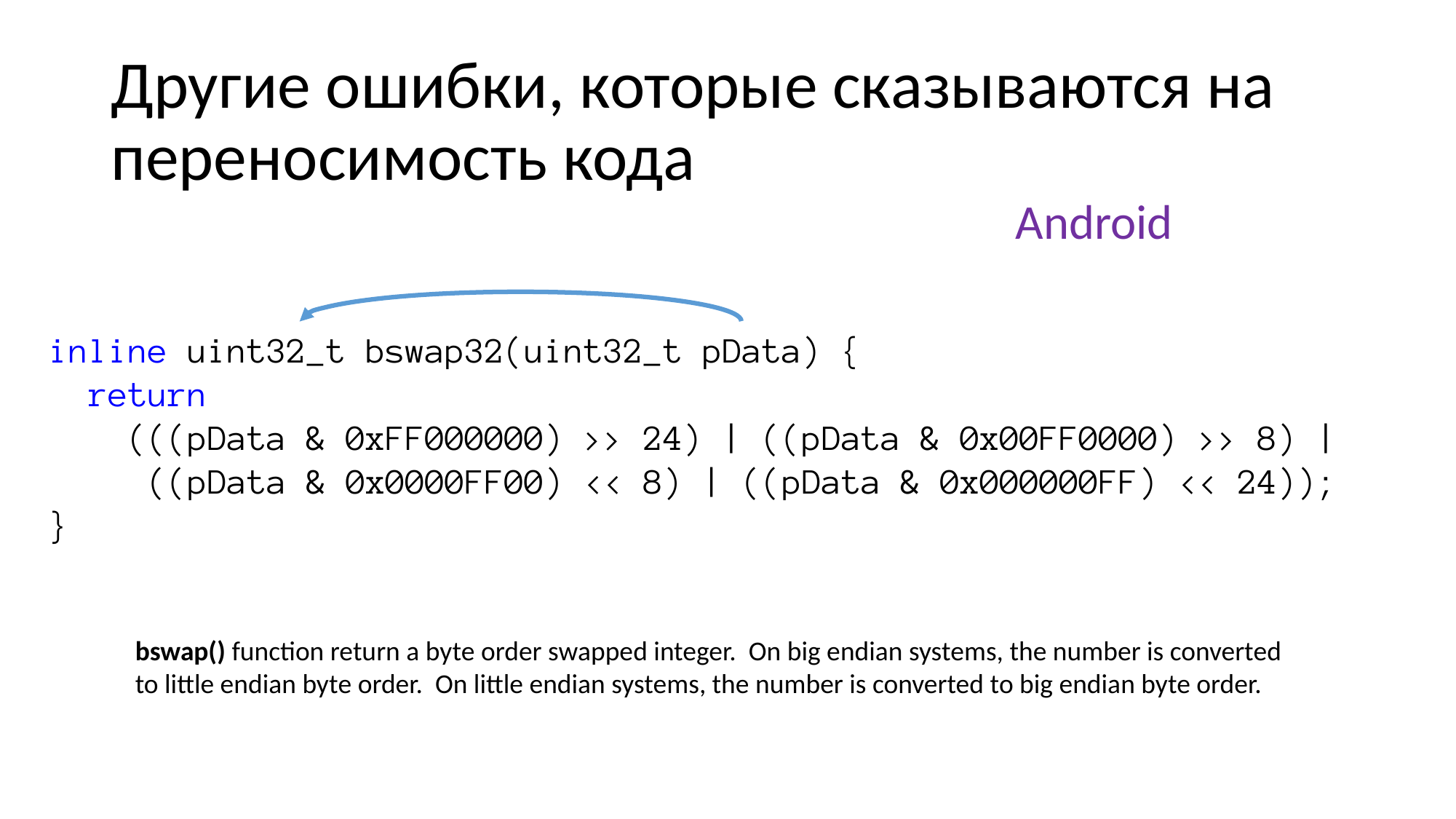

# Другие ошибки, которые сказываются на переносимость кода
Android

inline uint32_t bswap32(uint32_t pData) {
  return
    (((pData & 0xFF000000) >> 24) | ((pData & 0x00FF0000) >> 8) |
     ((pData & 0x0000FF00) << 8) | ((pData & 0x000000FF) << 24));
}
bswap() function return a byte order swapped integer.  On big endian systems, the number is converted to little endian byte order.  On little endian systems, the number is converted to big endian byte order.